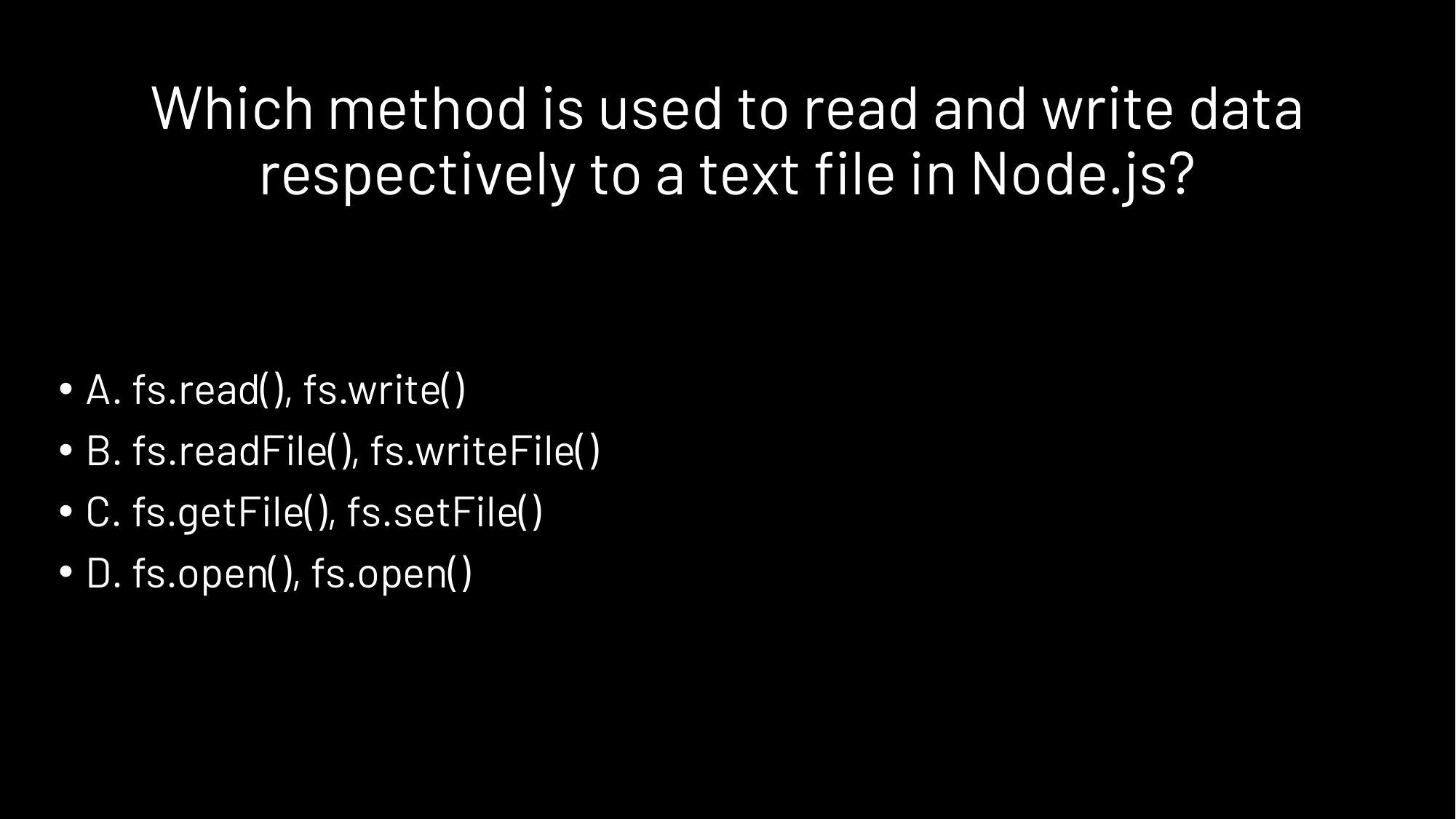

# Which method is used to read and write data respectively to a text file in Node.js?
A. fs.read(), fs.write()
B. fs.readFile(), fs.writeFile()
C. fs.getFile(), fs.setFile()
D. fs.open(), fs.open()